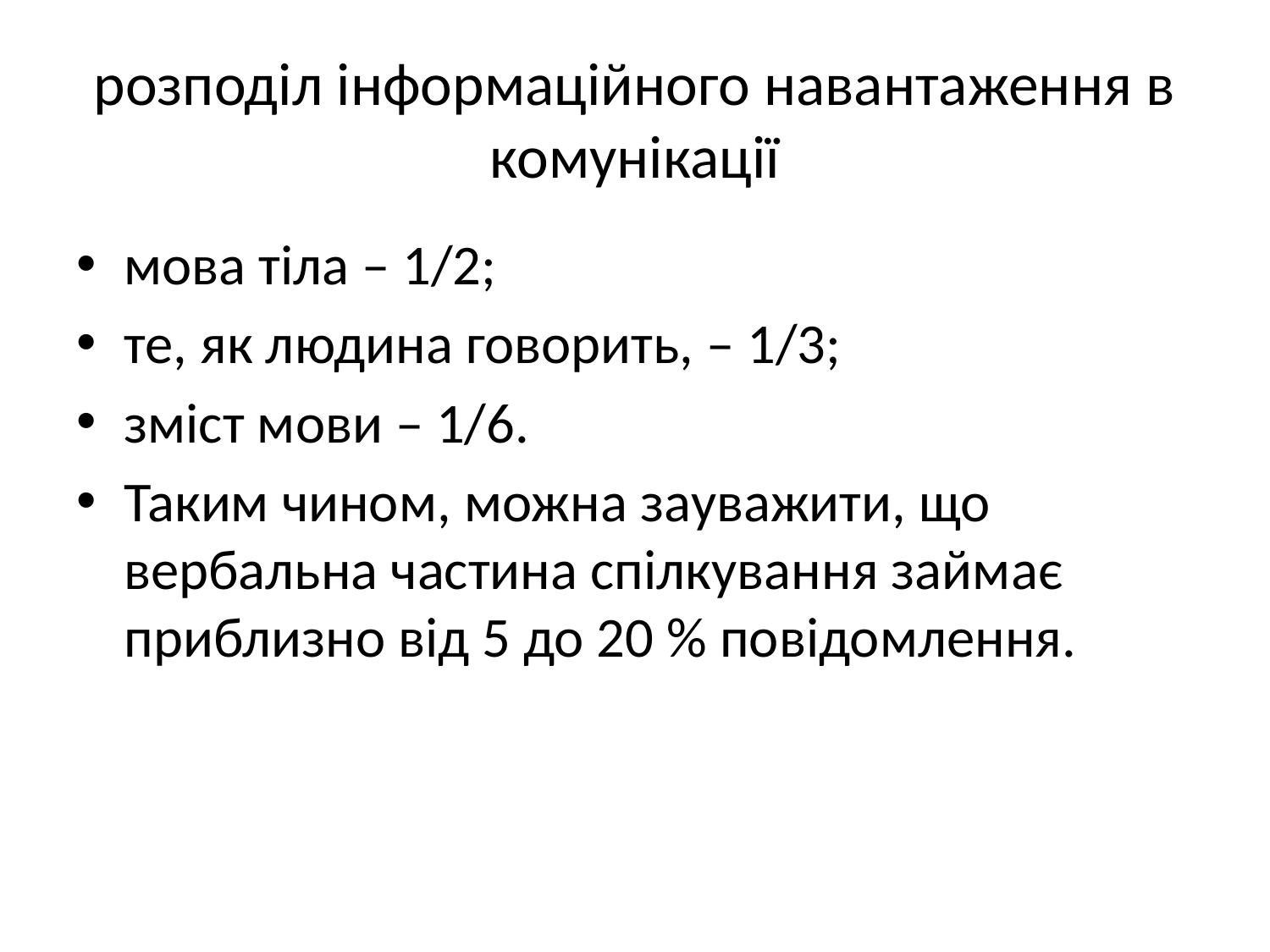

# розподіл інформаційного навантаження в комунікації
мова тіла – 1/2;
те, як людина говорить, – 1/3;
зміст мови – 1/6.
Таким чином, можна зауважити, що вербальна частина спілкування займає приблизно від 5 до 20 % повідомлення.